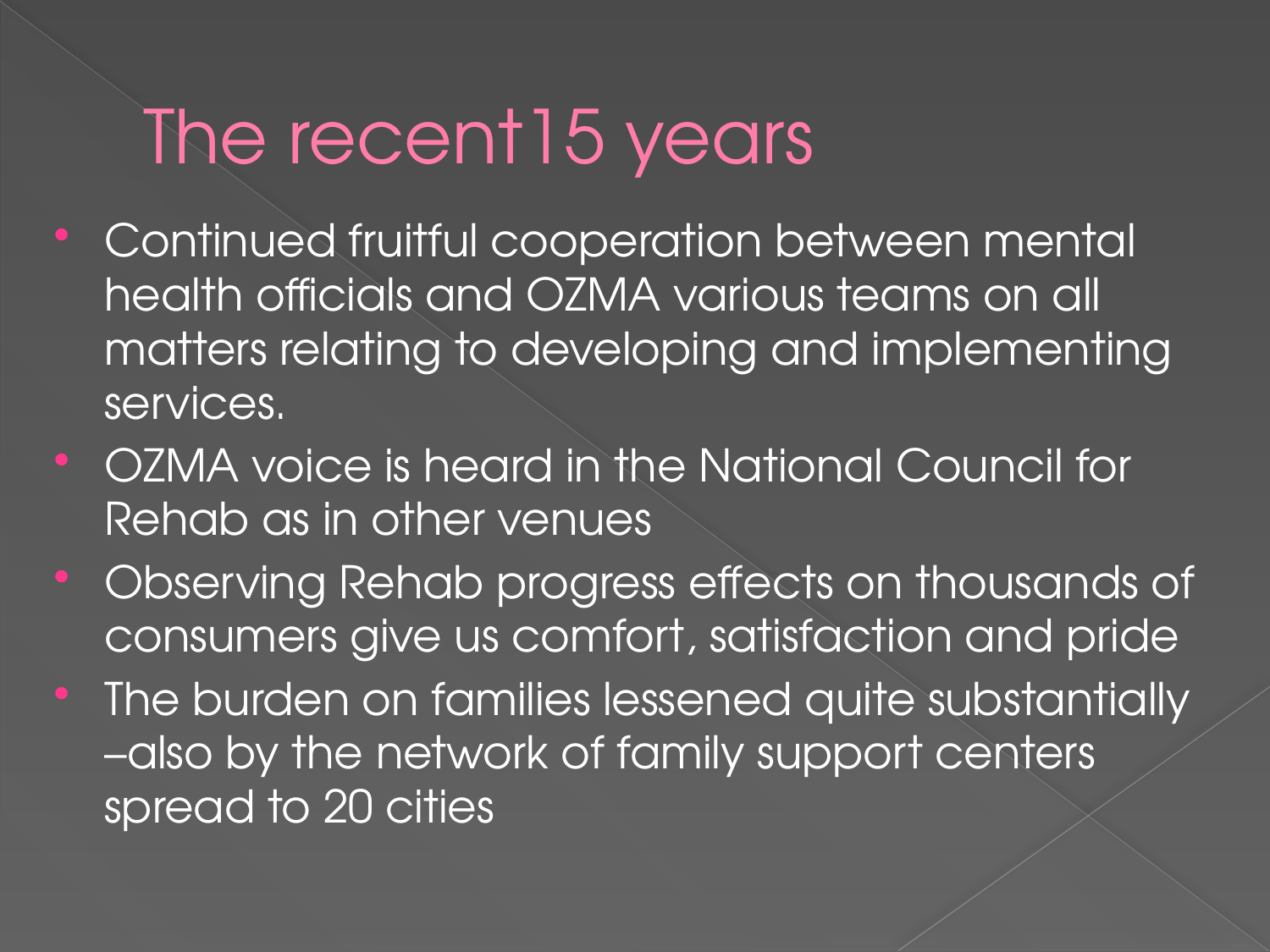

# The recent15 years
Continued fruitful cooperation between mental health officials and OZMA various teams on all matters relating to developing and implementing services.
OZMA voice is heard in the National Council for Rehab as in other venues
Observing Rehab progress effects on thousands of consumers give us comfort, satisfaction and pride
The burden on families lessened quite substantially –also by the network of family support centers spread to 20 cities